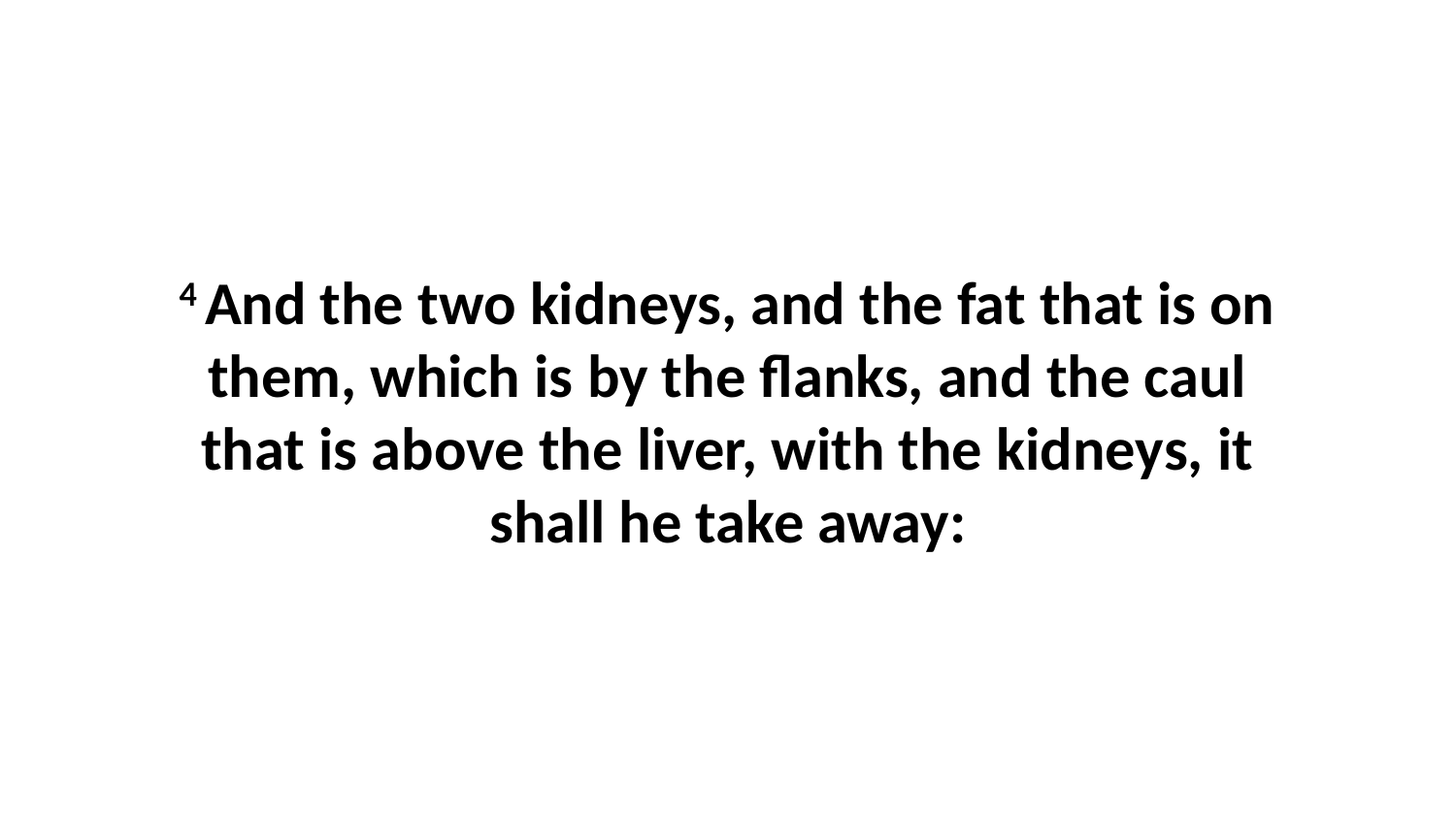

4 And the two kidneys, and the fat that is on them, which is by the flanks, and the caul that is above the liver, with the kidneys, it shall he take away: